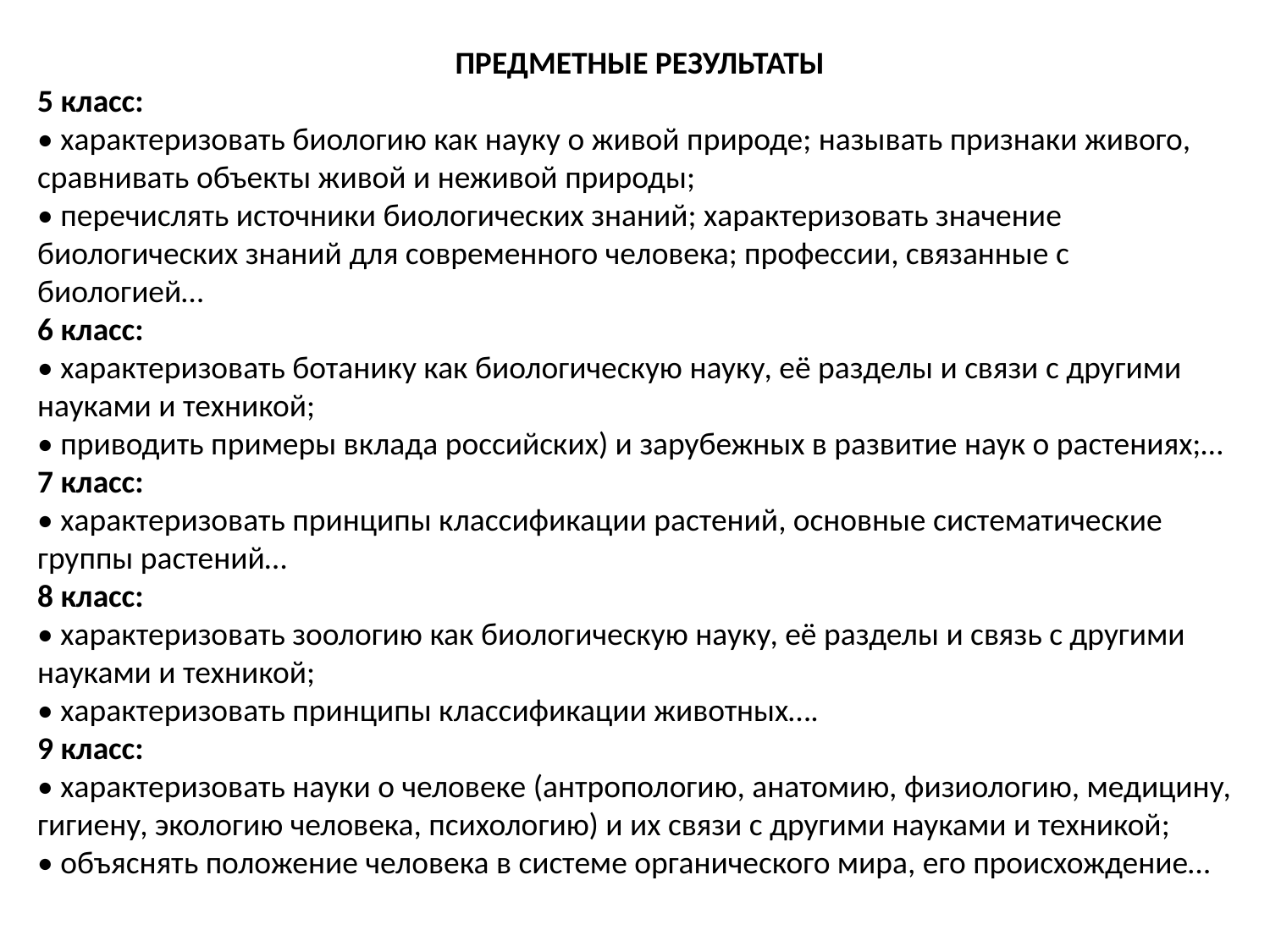

ПРЕДМЕТНЫЕ РЕЗУЛЬТАТЫ
5 класс:
• характеризовать биологию как науку о живой природе; называть признаки живого, сравнивать объекты живой и неживой природы;
• перечислять источники биологических знаний; характеризовать значение биологических знаний для современного человека; профессии, связанные с биологией…
6 класс:
• характеризовать ботанику как биологическую науку, её разделы и связи с другими науками и техникой;
• приводить примеры вклада российских) и зарубежных в развитие наук о растениях;…
7 класс:
• характеризовать принципы классификации растений, основные систематические группы растений…
8 класс:
• характеризовать зоологию как биологическую науку, её разделы и связь с другими науками и техникой;
• характеризовать принципы классификации животных….
9 класс:
• характеризовать науки о человеке (антропологию, анатомию, физиологию, медицину, гигиену, экологию человека, психологию) и их связи с другими науками и техникой;
• объяснять положение человека в системе органического мира, его происхождение…